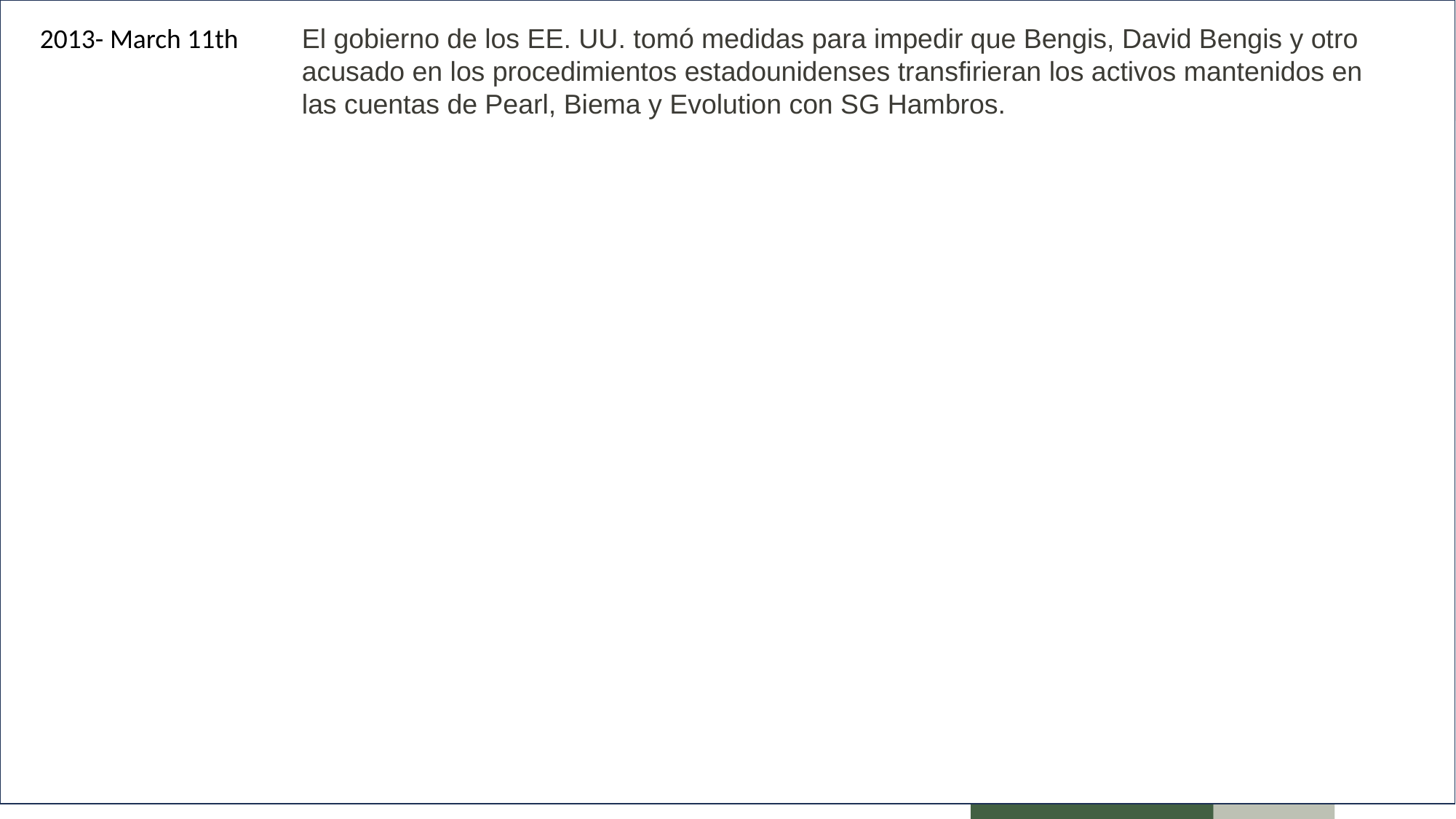

2013- March 11th
El gobierno de los EE. UU. tomó medidas para impedir que Bengis, David Bengis y otro acusado en los procedimientos estadounidenses transfirieran los activos mantenidos en las cuentas de Pearl, Biema y Evolution con SG Hambros.